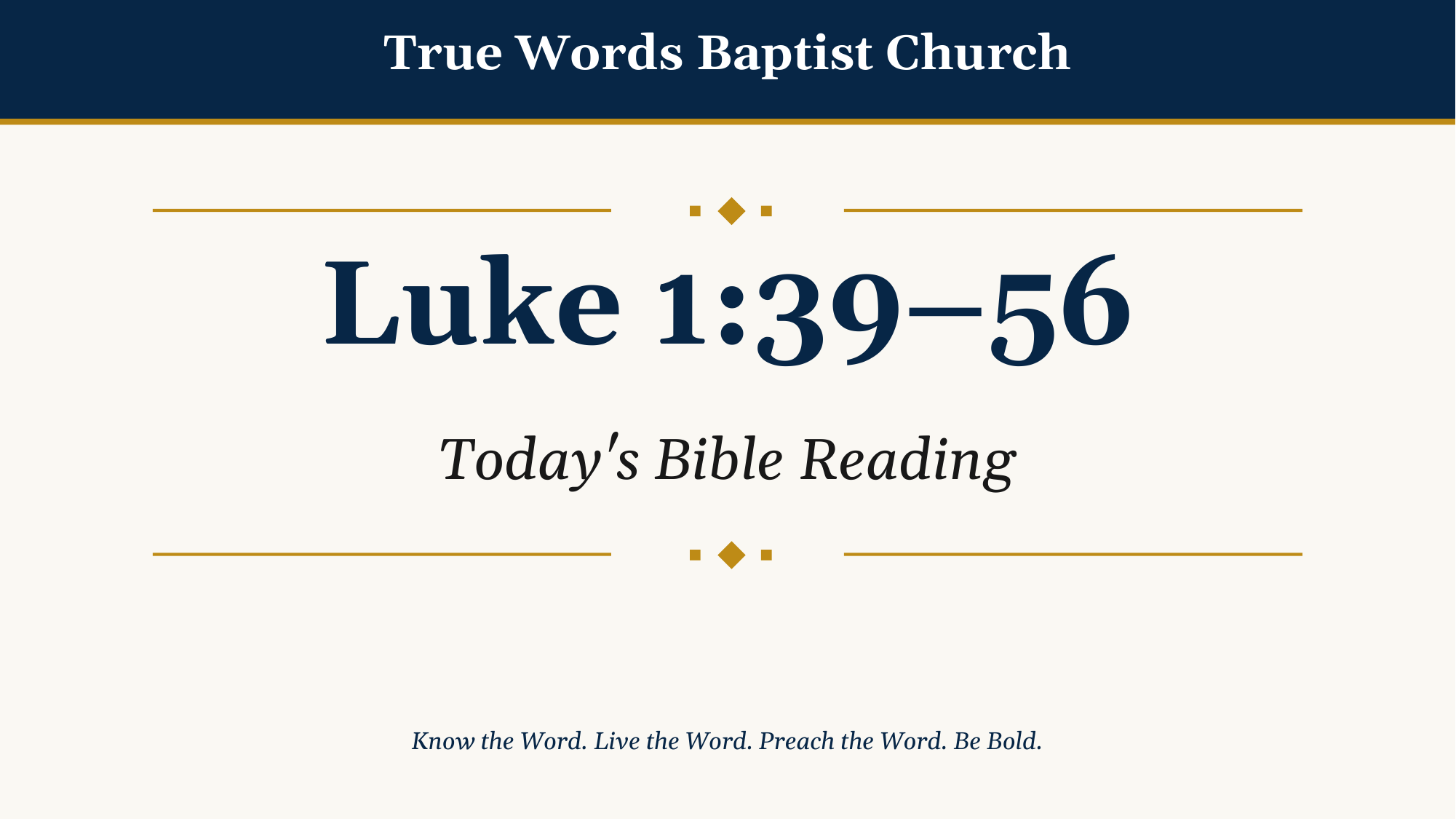

True Words Baptist Church

Luke 1:39–56
Today's Bible Reading

Know the Word. Live the Word. Preach the Word. Be Bold.